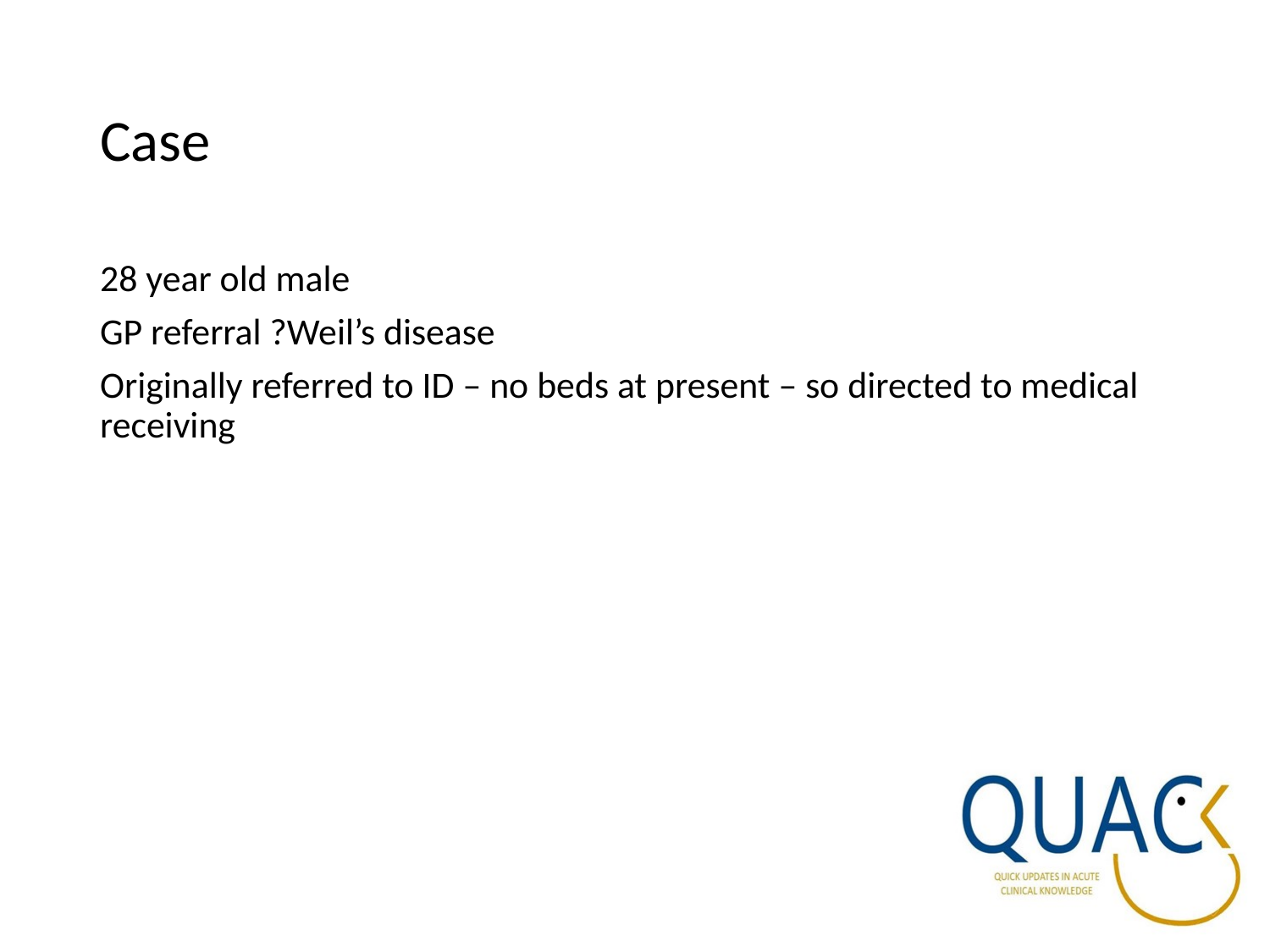

# Case
28 year old male
GP referral ?Weil’s disease
Originally referred to ID – no beds at present – so directed to medical receiving